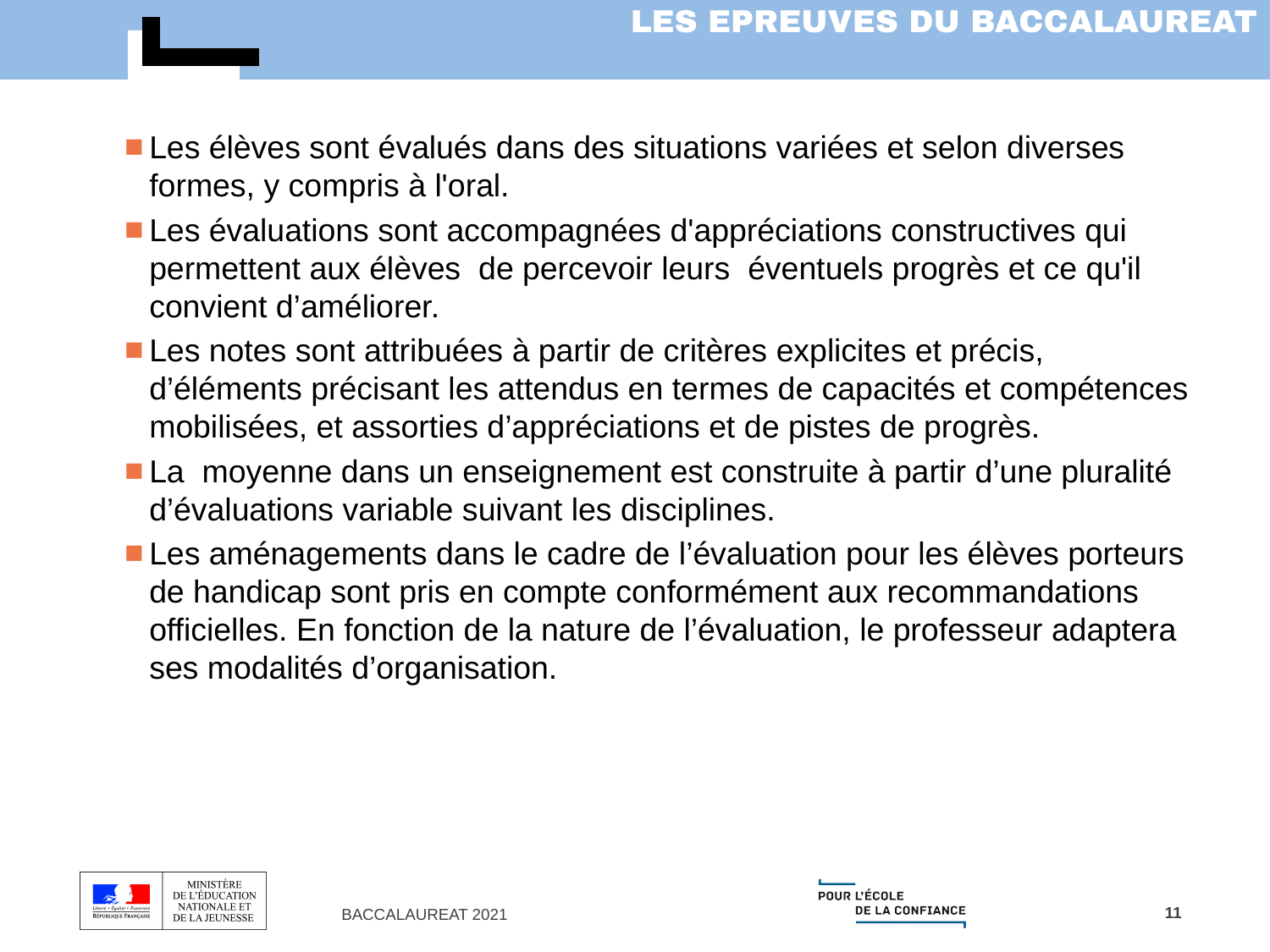

Les élèves sont évalués dans des situations variées et selon diverses formes, y compris à l'oral.
Les évaluations sont accompagnées d'appréciations constructives qui permettent aux élèves  de percevoir leurs  éventuels progrès et ce qu'il convient d’améliorer.
Les notes sont attribuées à partir de critères explicites et précis, d’éléments précisant les attendus en termes de capacités et compétences mobilisées, et assorties d’appréciations et de pistes de progrès.
La  moyenne dans un enseignement est construite à partir d’une pluralité d’évaluations variable suivant les disciplines.
Les aménagements dans le cadre de l’évaluation pour les élèves porteurs de handicap sont pris en compte conformément aux recommandations officielles. En fonction de la nature de l’évaluation, le professeur adaptera ses modalités d’organisation.

11